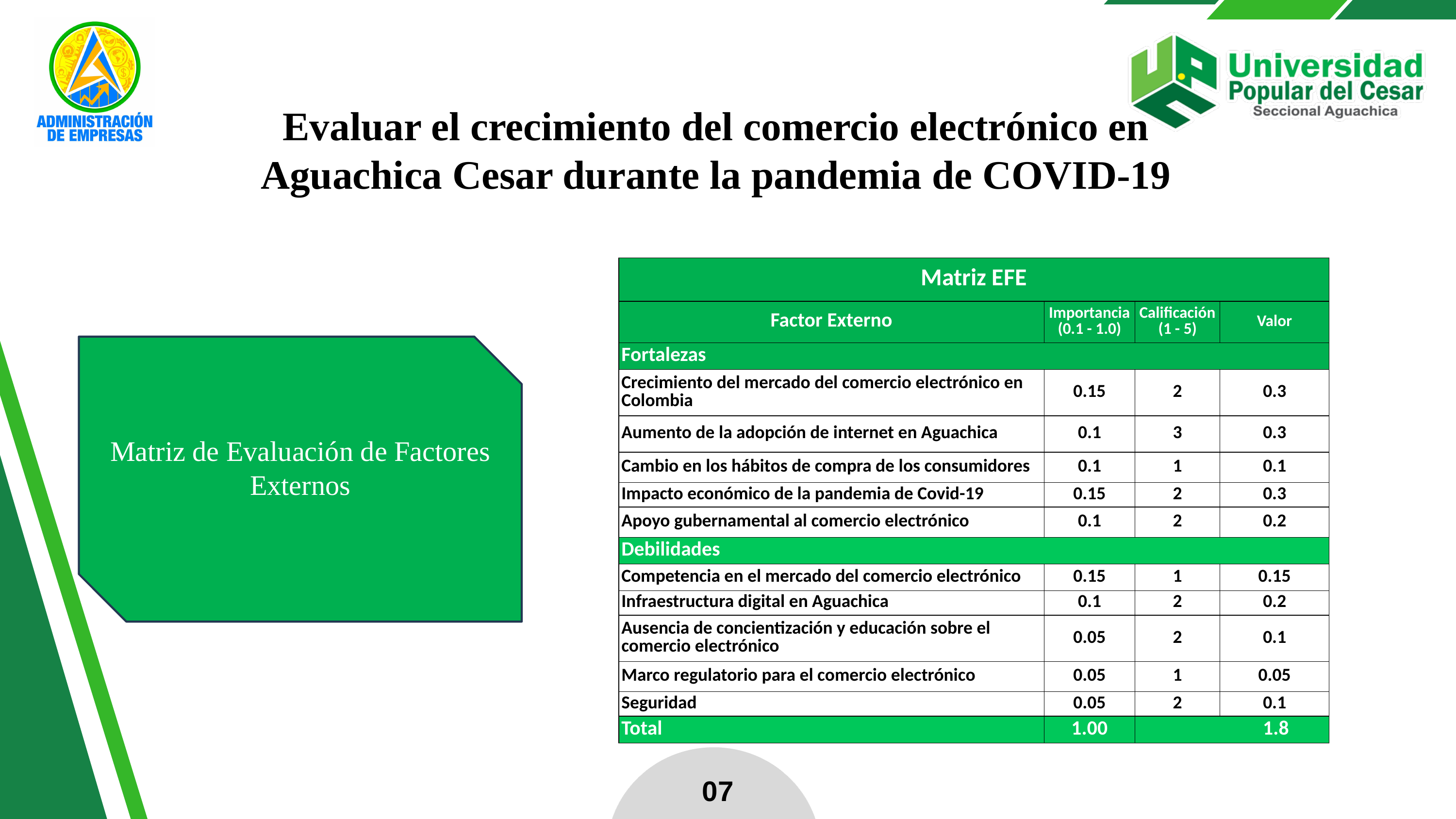

Evaluar el crecimiento del comercio electrónico en Aguachica Cesar durante la pandemia de COVID-19

| Matriz EFE |  |  |  |
| --- | --- | --- | --- |
| Factor Externo | Importancia (0.1 - 1.0) | Calificación (1 - 5) | Valor |
| Fortalezas |  |  |  |
| Crecimiento del mercado del comercio electrónico en Colombia | 0.15 | 2 | 0.3 |
| Aumento de la adopción de internet en Aguachica | 0.1 | 3 | 0.3 |
| Cambio en los hábitos de compra de los consumidores | 0.1 | 1 | 0.1 |
| Impacto económico de la pandemia de Covid-19 | 0.15 | 2 | 0.3 |
| Apoyo gubernamental al comercio electrónico | 0.1 | 2 | 0.2 |
| Debilidades |  |  |  |
| Competencia en el mercado del comercio electrónico | 0.15 | 1 | 0.15 |
| Infraestructura digital en Aguachica | 0.1 | 2 | 0.2 |
| Ausencia de concientización y educación sobre el comercio electrónico | 0.05 | 2 | 0.1 |
| Marco regulatorio para el comercio electrónico | 0.05 | 1 | 0.05 |
| Seguridad | 0.05 | 2 | 0.1 |
| Total | 1.00 | 1.8 |  |
Matriz de Evaluación de Factores Externos

07